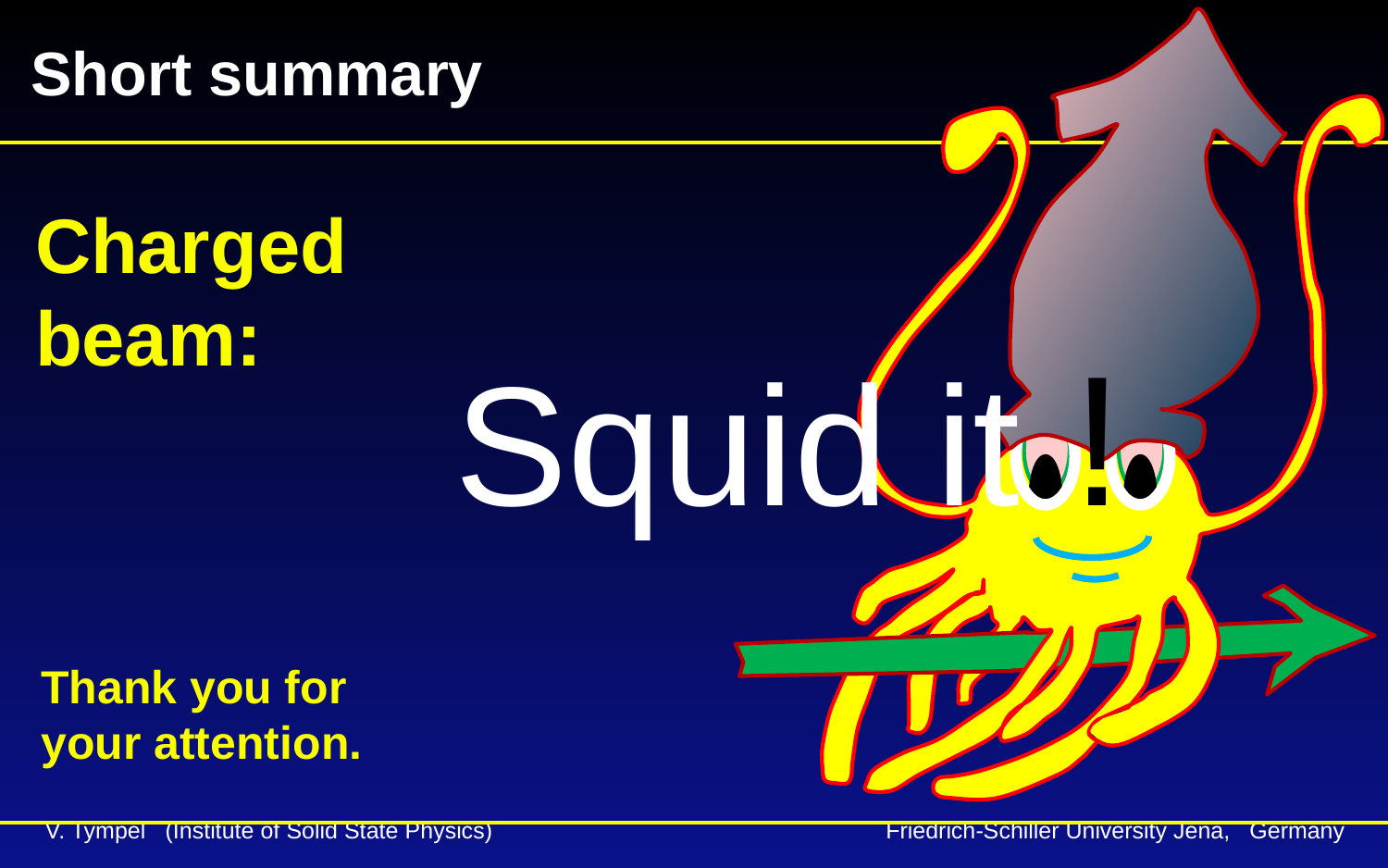

Short summary

Charged beam:
Squid it !

Thank you for
your attention.

V. Tympel   (Institute of Solid State Physics)                                                             Friedrich-Schiller University Jena,   Germany